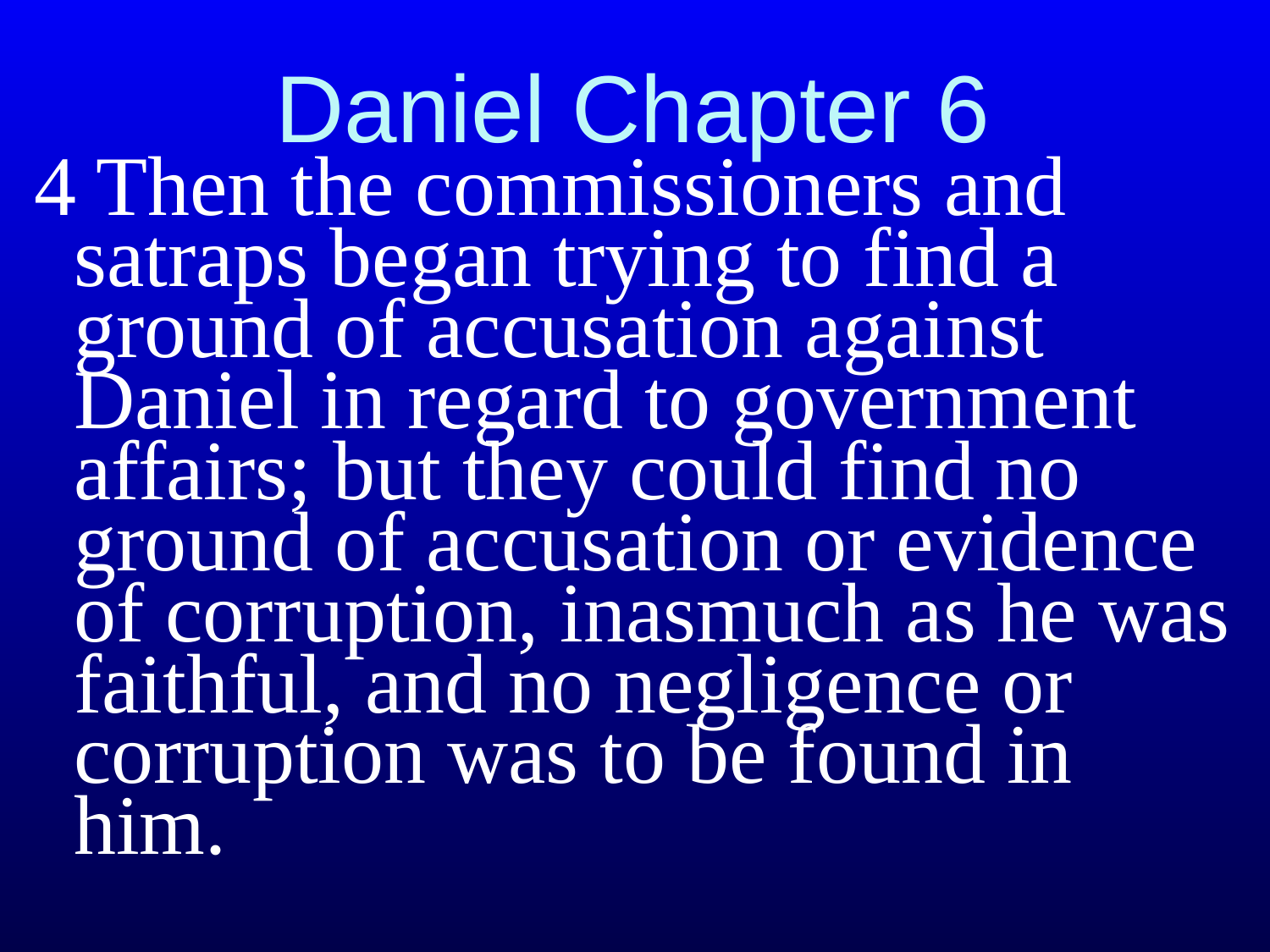

# Daniel Chapter 6
4 Then the commissioners and satraps began trying to find a ground of accusation against Daniel in regard to government affairs; but they could find no ground of accusation or evidence of corruption, inasmuch as he was faithful, and no negligence or corruption was to be found in him.